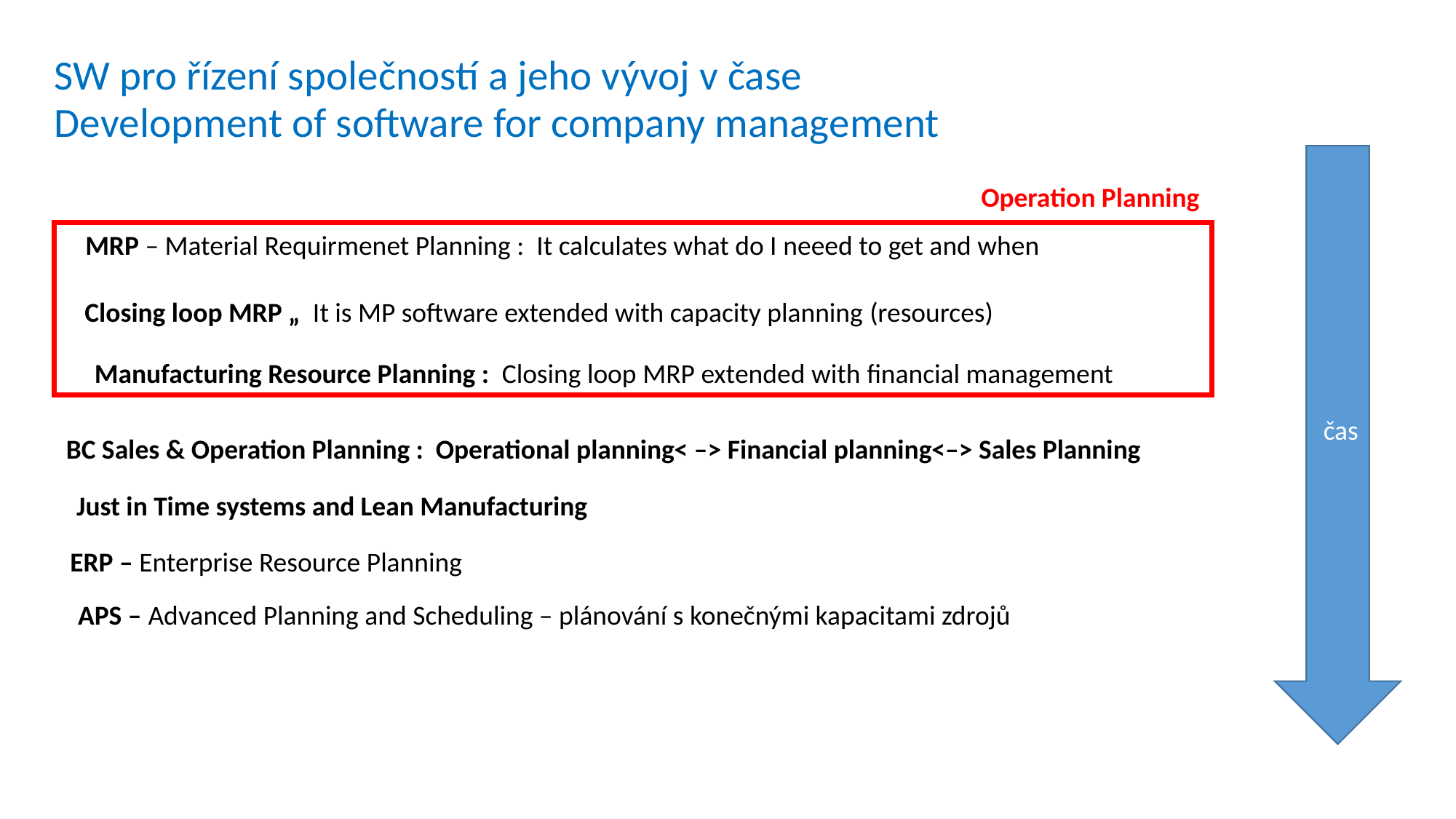

# SW pro řízení společností a jeho vývoj v čase Development of software for company management
 čas
Operation Planning

MRP – Material Requirmenet Planning :  It calculates what do I neeed to get and when
Closing loop MRP „  It is MP software extended with capacity planning (resources)
Manufacturing Resource Planning :  Closing loop MRP extended with financial management

BC Sales & Operation Planning :  Operational planning< –> Financial planning<–> Sales Planning
Just in Time systems and Lean Manufacturing
ERP – Enterprise Resource Planning
APS – Advanced Planning and Scheduling – plánování s konečnými kapacitami zdrojů